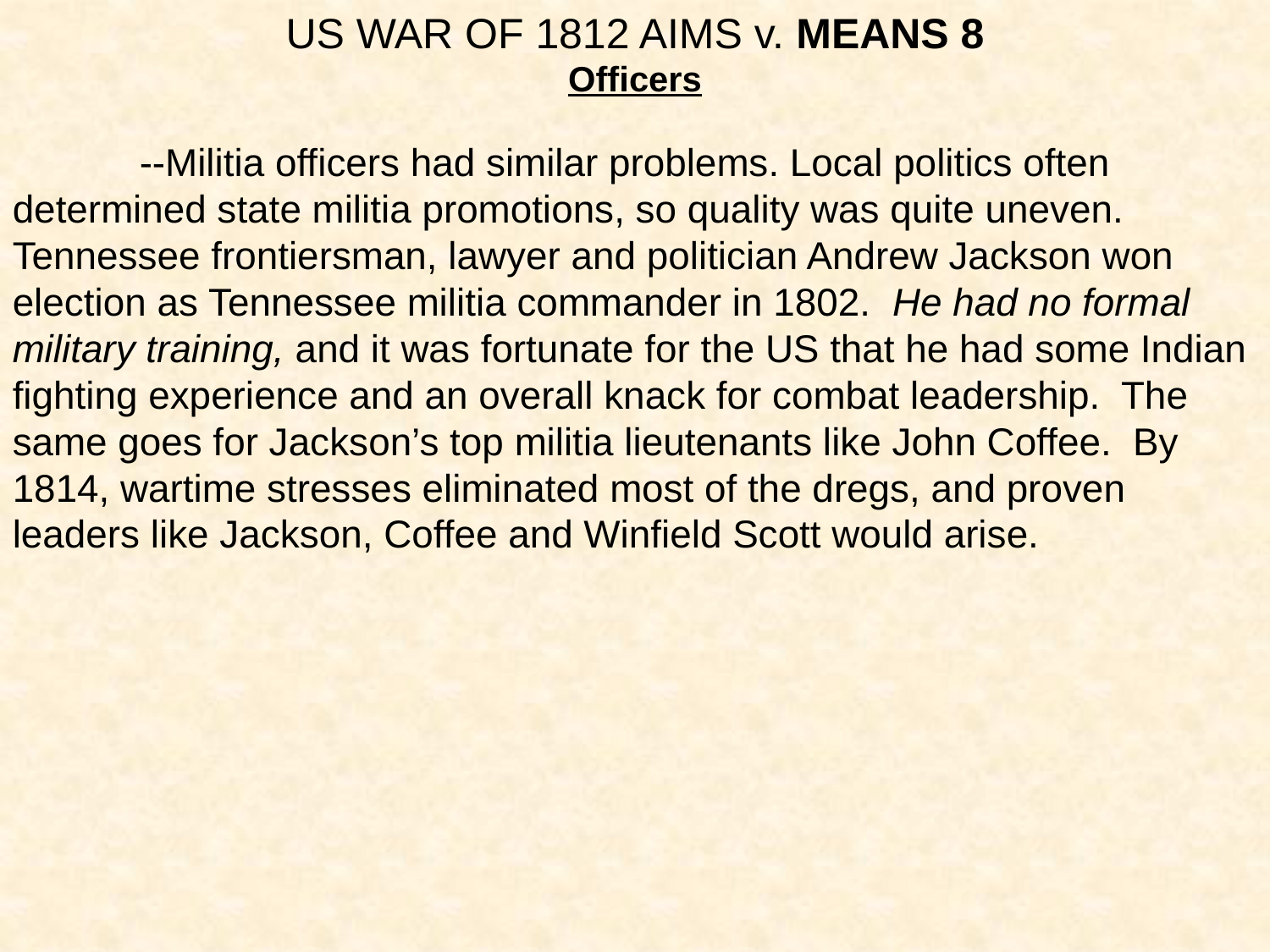

US WAR OF 1812 AIMS v. MEANS 8
Officers

	--Militia officers had similar problems. Local politics often determined state militia promotions, so quality was quite uneven. Tennessee frontiersman, lawyer and politician Andrew Jackson won election as Tennessee militia commander in 1802.  He had no formal military training, and it was fortunate for the US that he had some Indian fighting experience and an overall knack for combat leadership.  The same goes for Jackson’s top militia lieutenants like John Coffee.  By 1814, wartime stresses eliminated most of the dregs, and proven leaders like Jackson, Coffee and Winfield Scott would arise.